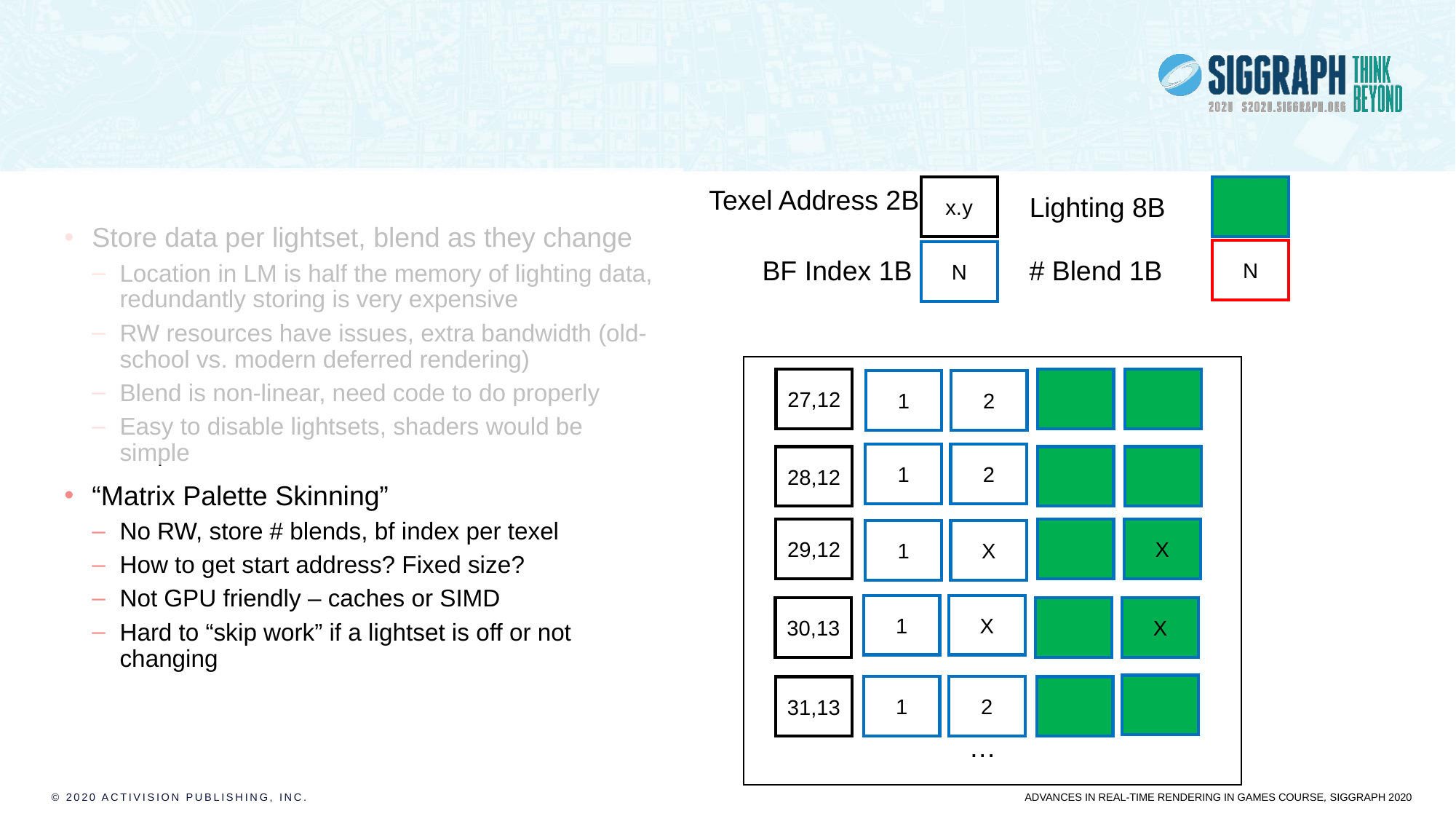

# Obvious Choices

x.y

Texel Address 2B
Lighting 8B
Store data per lightset, blend as they change
Location in LM is half the memory of lighting data, redundantly storing is very expensive
RW resources have issues, extra bandwidth (old-school vs. modern deferred rendering)
Blend is non-linear, need code to do properly
Easy to disable lightsets, shaders would be simple
“Matrix Palette Skinning”
No RW, store # blends, bf index per texel
How to get start address? Fixed size?
Not GPU friendly – caches or SIMD
Hard to “skip work” if a lightset is off or not changing
N
N
BF Index 1B
# Blend 1B

27,12

1
2
1
2
28,12

29,12

X
1
X
1
X
30,13

X

1
2
31,13

…
© 2020 Activision Publishing, Inc.